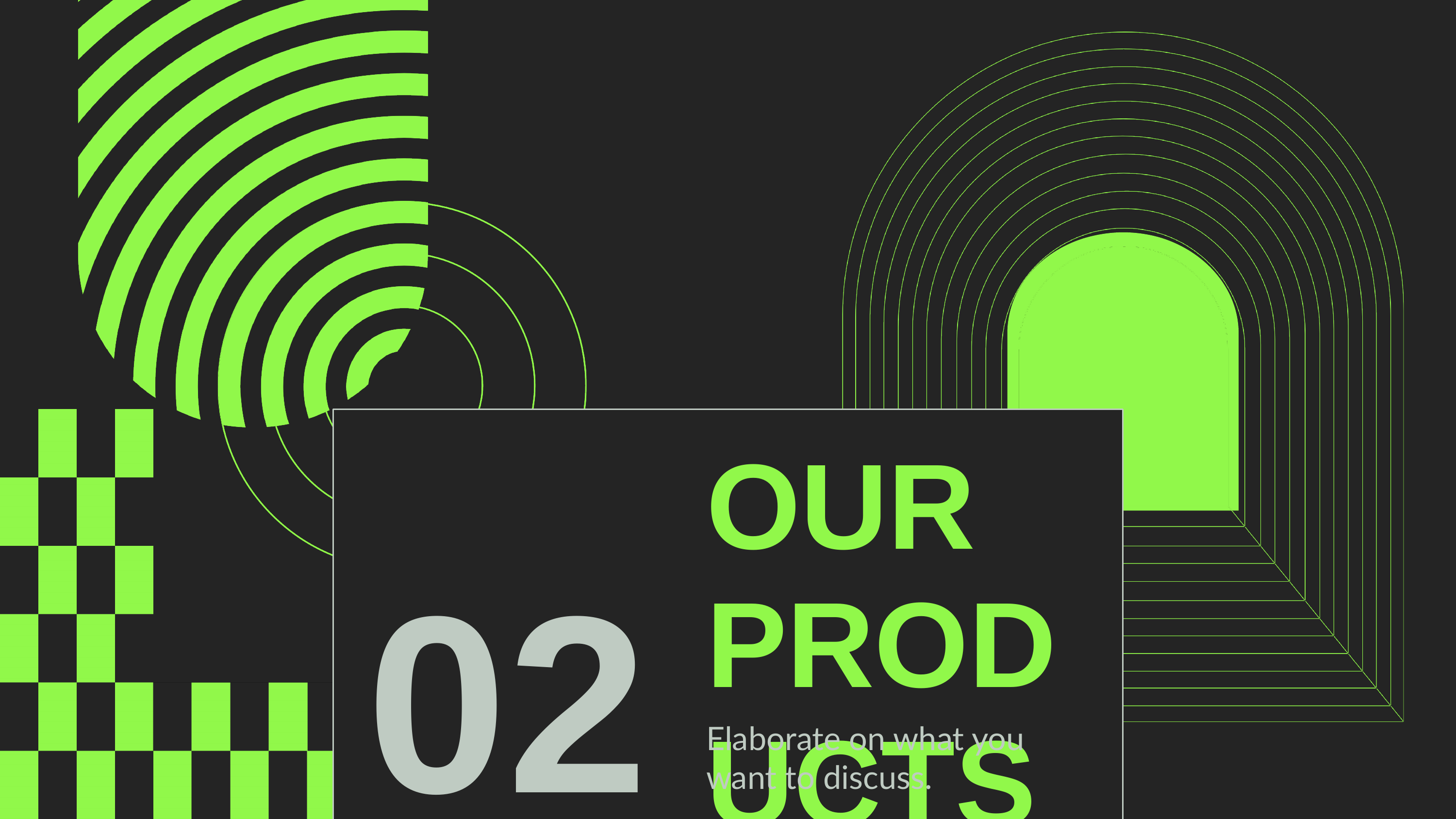

OUR PRODUCTS
02/
Elaborate on what you want to discuss.